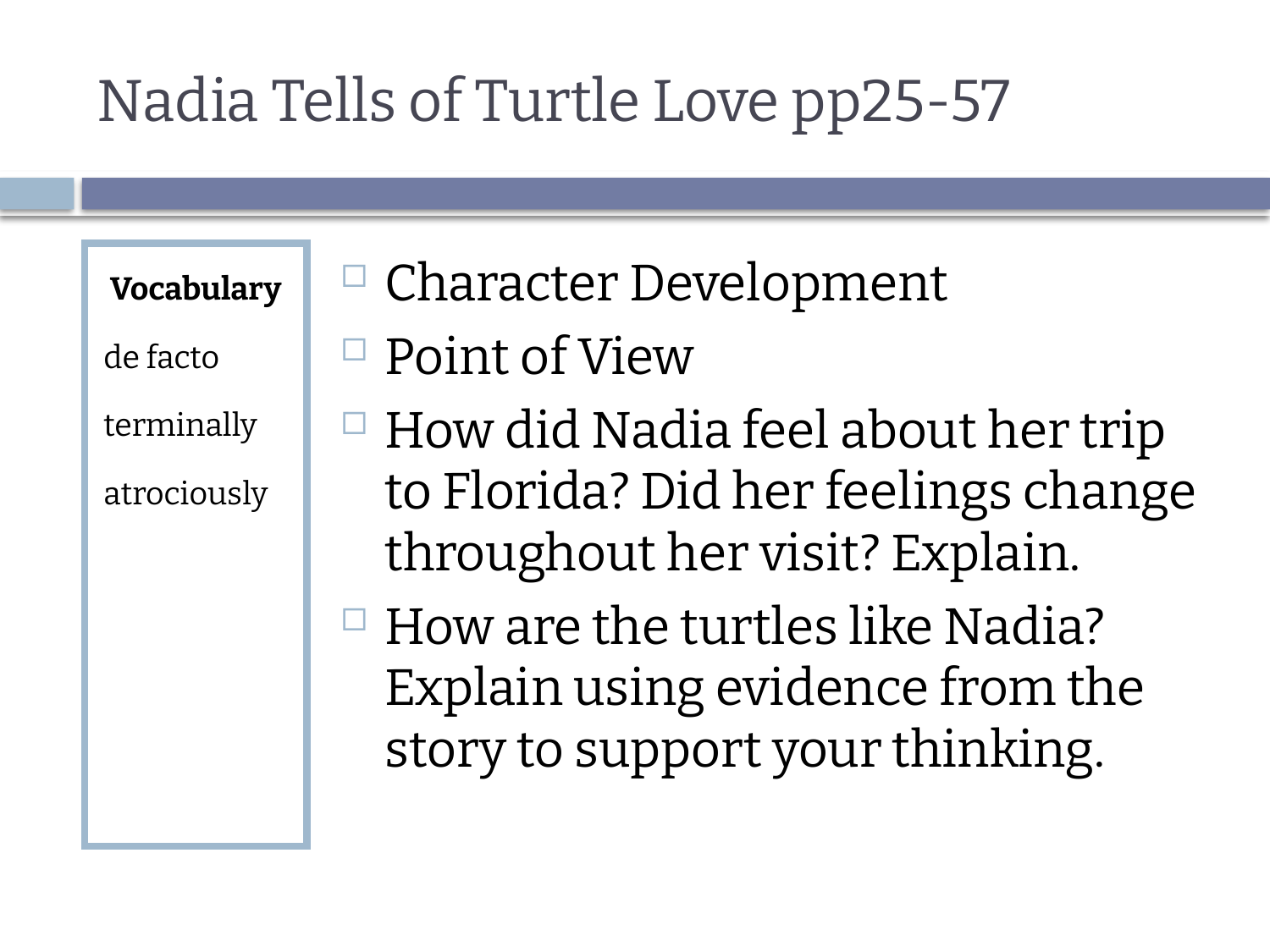

# Nadia Tells of Turtle Love pp25-57
Vocabulary
de facto
terminally
atrociously

Character Development
Point of View
How did Nadia feel about her trip to Florida? Did her feelings change throughout her visit? Explain.
How are the turtles like Nadia? Explain using evidence from the story to support your thinking.